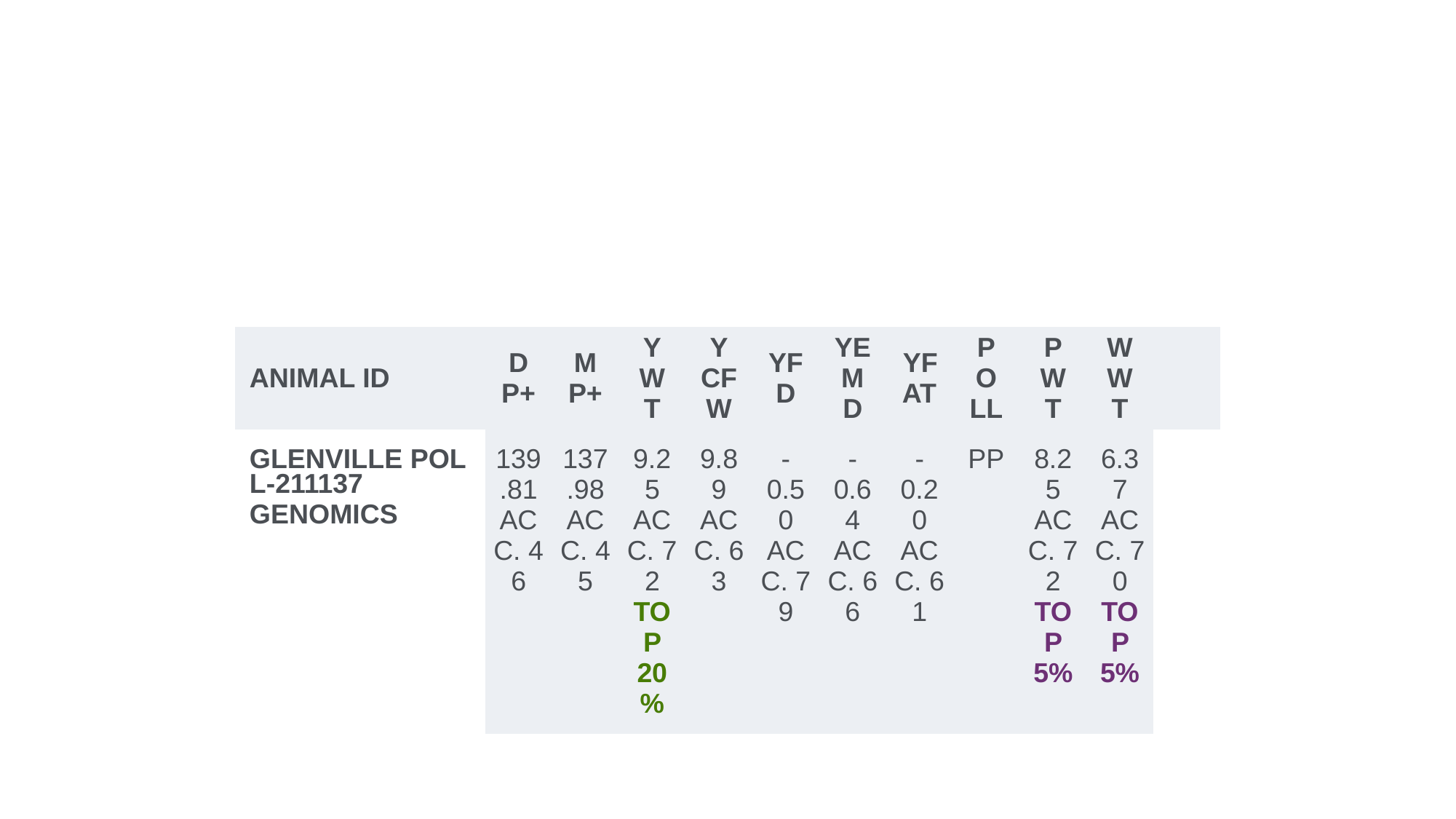

#
| ANIMAL ID | DP+ | MP+ | YWT | YCFW | YFD | YEMD | YFAT | POLL | PWT | WWT |  |
| --- | --- | --- | --- | --- | --- | --- | --- | --- | --- | --- | --- |
| GLENVILLE POLL-211137GENOMICS | 139.81 ACC. 46 | 137.98 ACC. 45 | 9.25 ACC. 72 TOP 20% | 9.89 ACC. 63 | -0.50 ACC. 79 | -0.64 ACC. 66 | -0.20 ACC. 61 | PP | 8.25 ACC. 72 TOP 5% | 6.37 ACC. 70 TOP 5% |  |